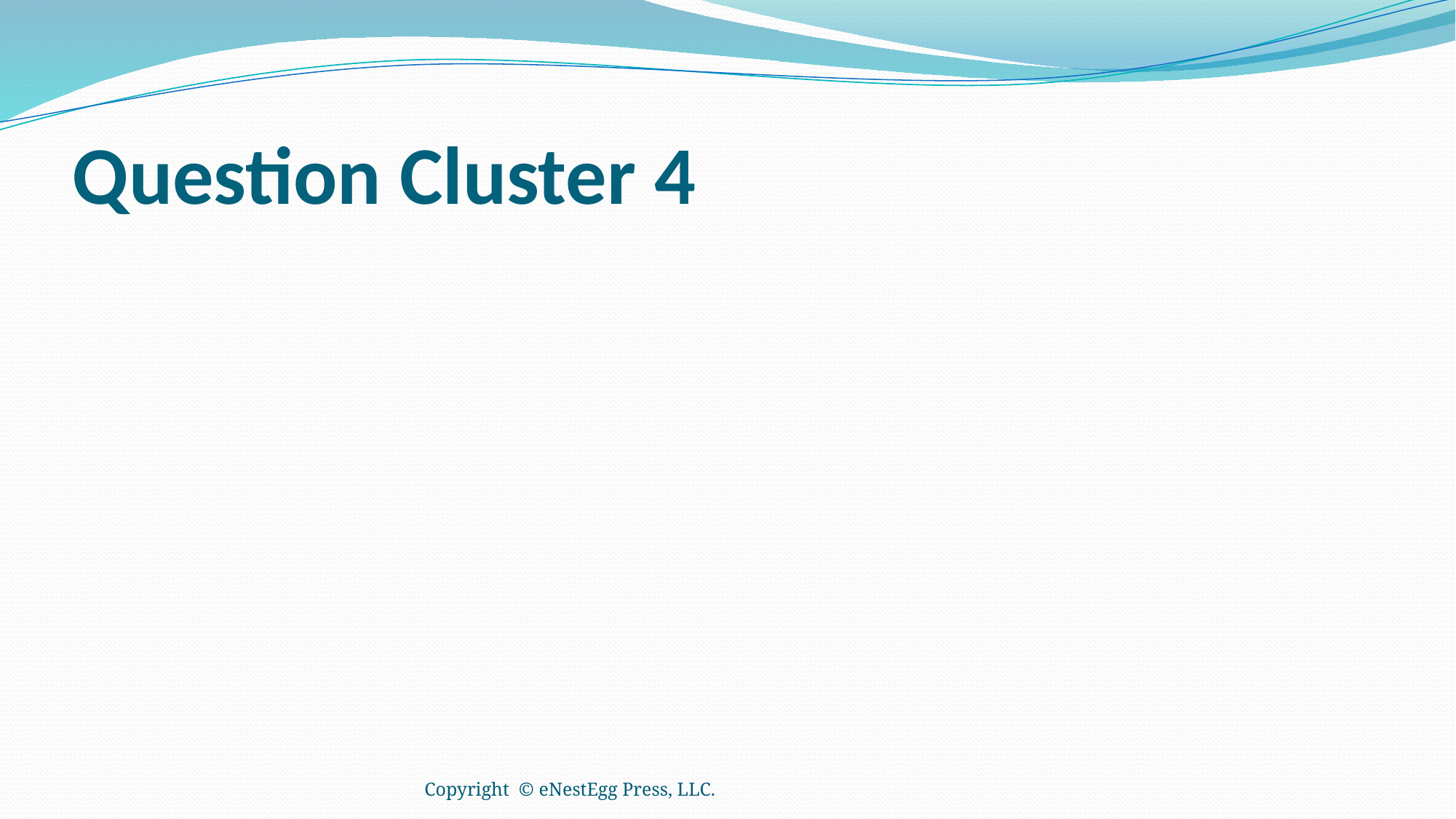

# Question Cluster 4
Copyright  © eNestEgg Press, LLC.